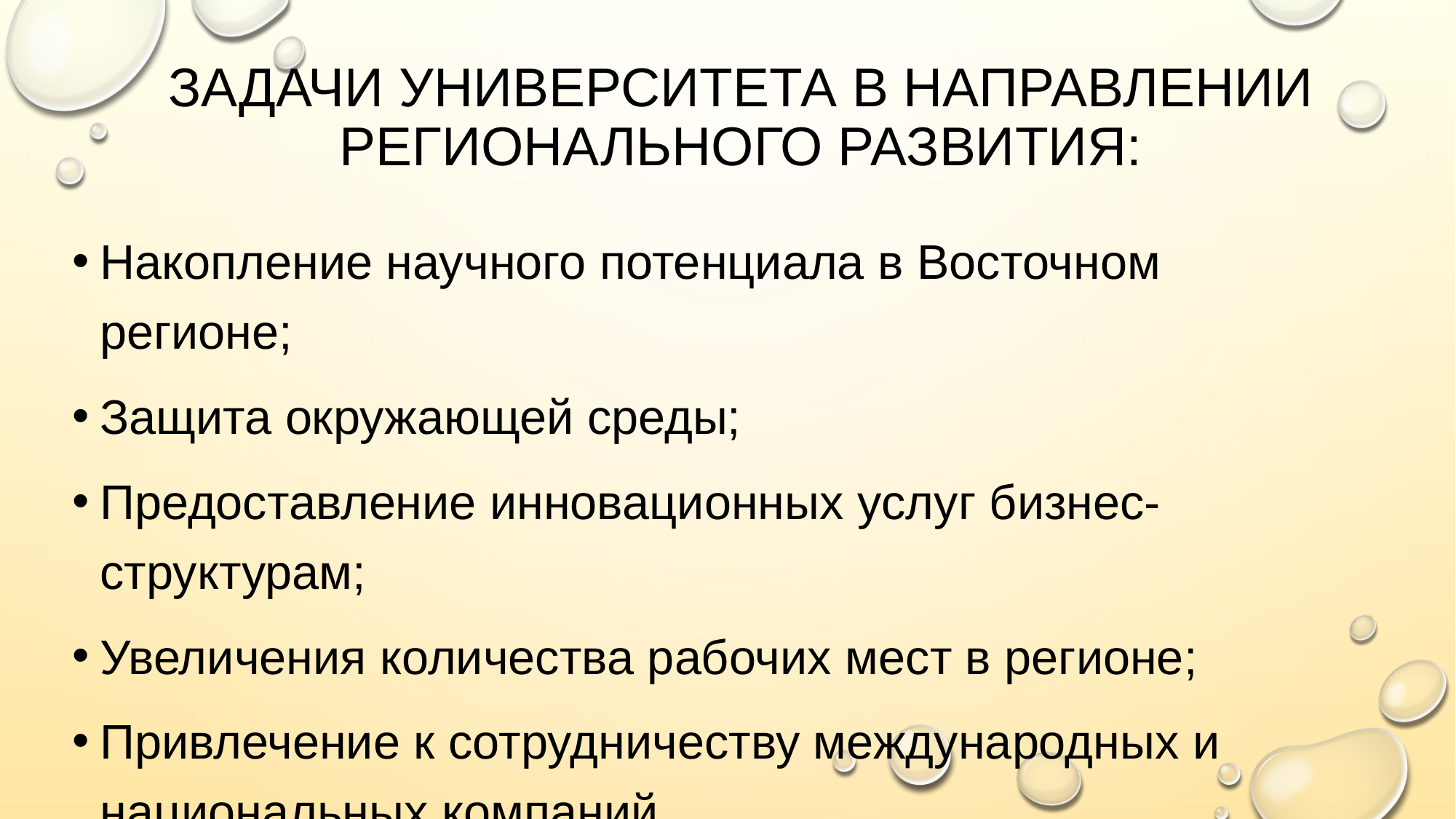

# Задачи Университета в направлении регионального развития:
Накопление научного потенциала в Восточном регионе;
Защита окружающей среды;
Предоставление инновационных услуг бизнес-структурам;
Увеличения количества рабочих мест в регионе;
Привлечение к сотрудничеству международных и национальных компаний